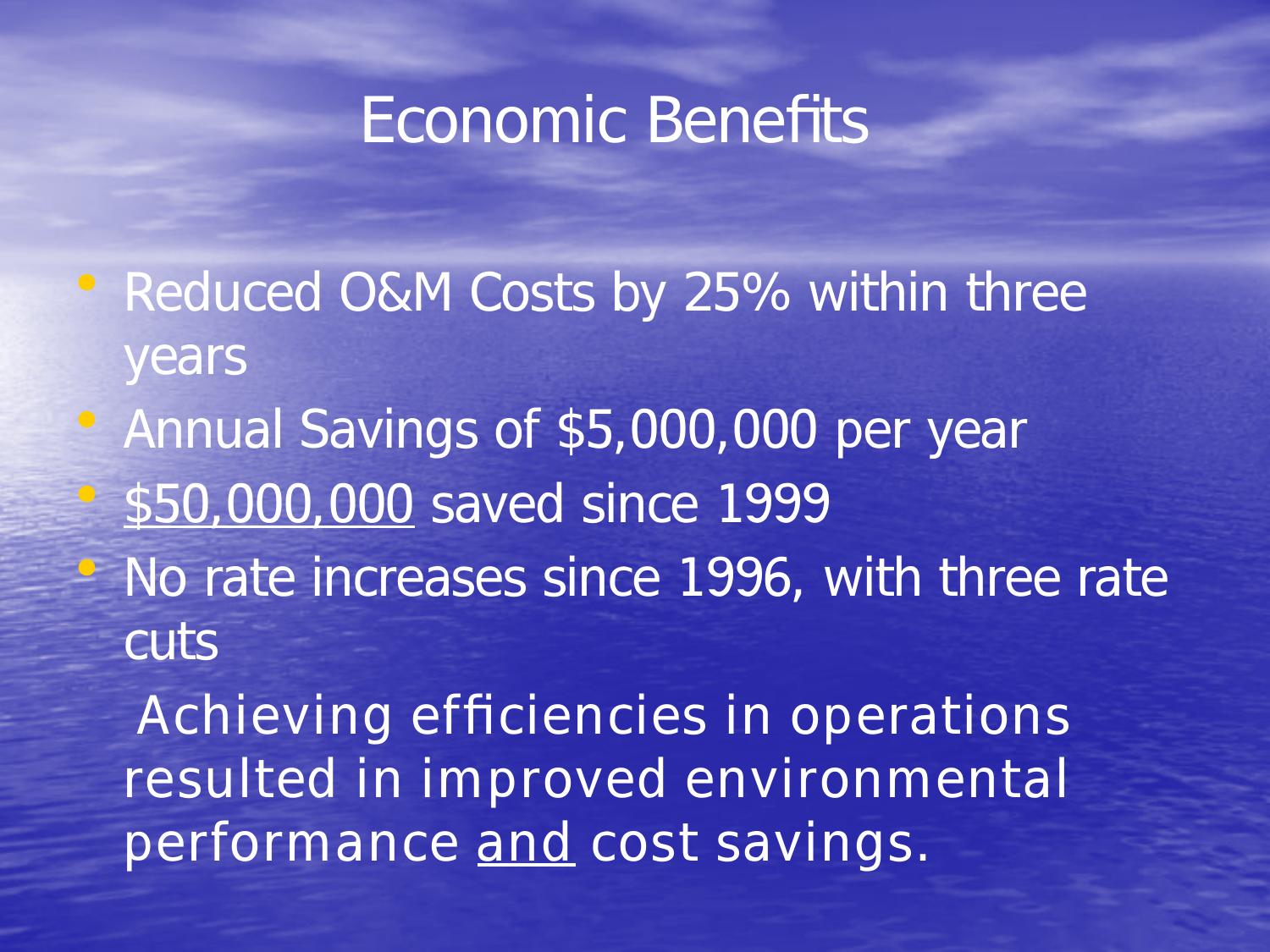

# Economic Benefits

Reduced O&M Costs by 25% within three years
Annual Savings of $5,000,000 per year
$50,000,000 saved since 1999
No rate increases since 1996, with three rate cuts
    Achieving efficiencies in operations resulted in improved environmental performance and cost savings.